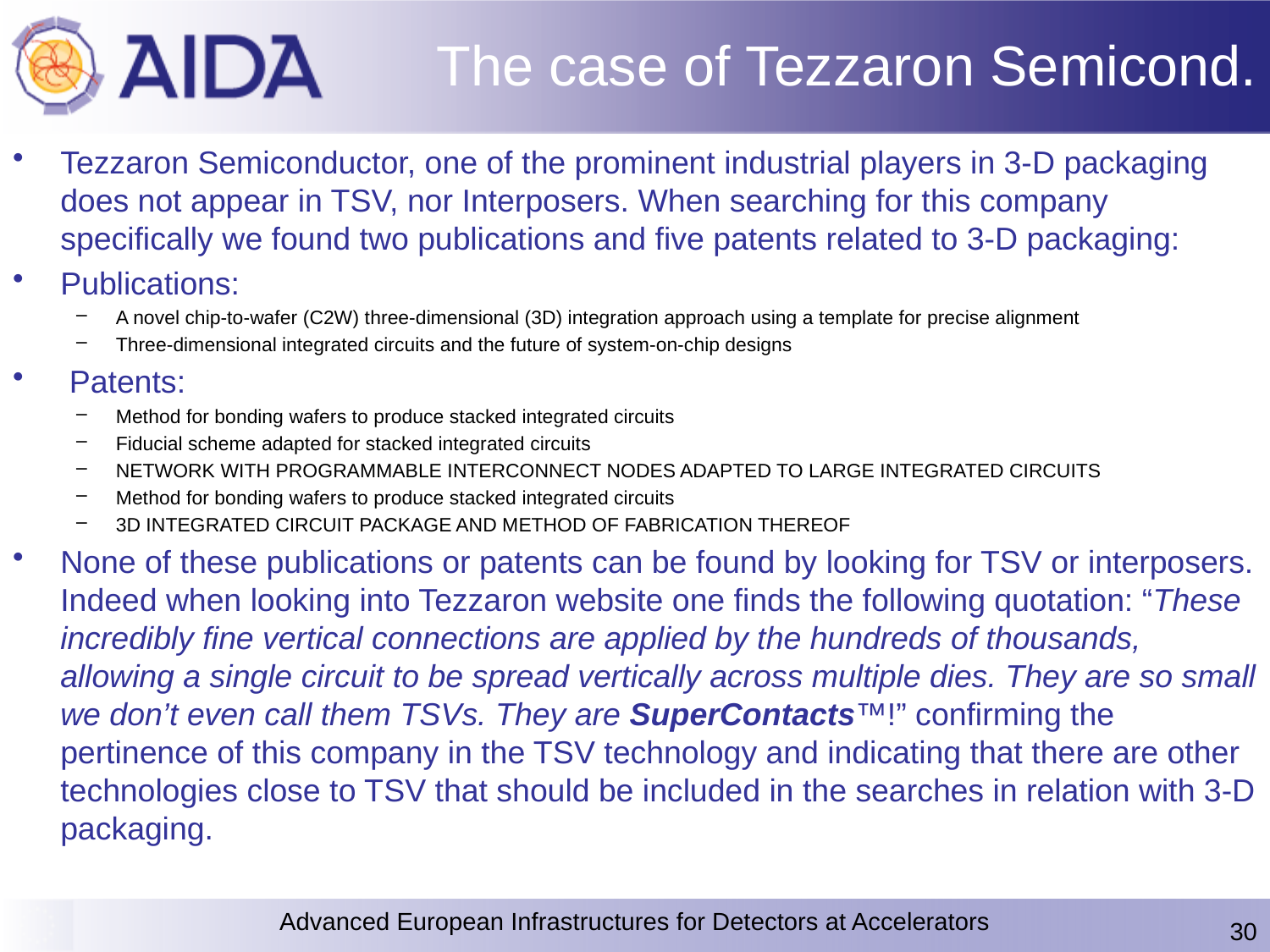

# The case of Tezzaron Semicond.
Tezzaron Semiconductor, one of the prominent industrial players in 3-D packaging does not appear in TSV, nor Interposers. When searching for this company specifically we found two publications and five patents related to 3-D packaging:
Publications:
A novel chip-to-wafer (C2W) three-dimensional (3D) integration approach using a template for precise alignment
Three-dimensional integrated circuits and the future of system-on-chip designs
 Patents:
Method for bonding wafers to produce stacked integrated circuits
Fiducial scheme adapted for stacked integrated circuits
NETWORK WITH PROGRAMMABLE INTERCONNECT NODES ADAPTED TO LARGE INTEGRATED CIRCUITS
Method for bonding wafers to produce stacked integrated circuits
3D INTEGRATED CIRCUIT PACKAGE AND METHOD OF FABRICATION THEREOF
None of these publications or patents can be found by looking for TSV or interposers. Indeed when looking into Tezzaron website one finds the following quotation: “These incredibly fine vertical connections are applied by the hundreds of thousands, allowing a single circuit to be spread vertically across multiple dies. They are so small we don’t even call them TSVs. They are SuperContacts™!” confirming the pertinence of this company in the TSV technology and indicating that there are other technologies close to TSV that should be included in the searches in relation with 3-D packaging.
Advanced European Infrastructures for Detectors at Accelerators
30